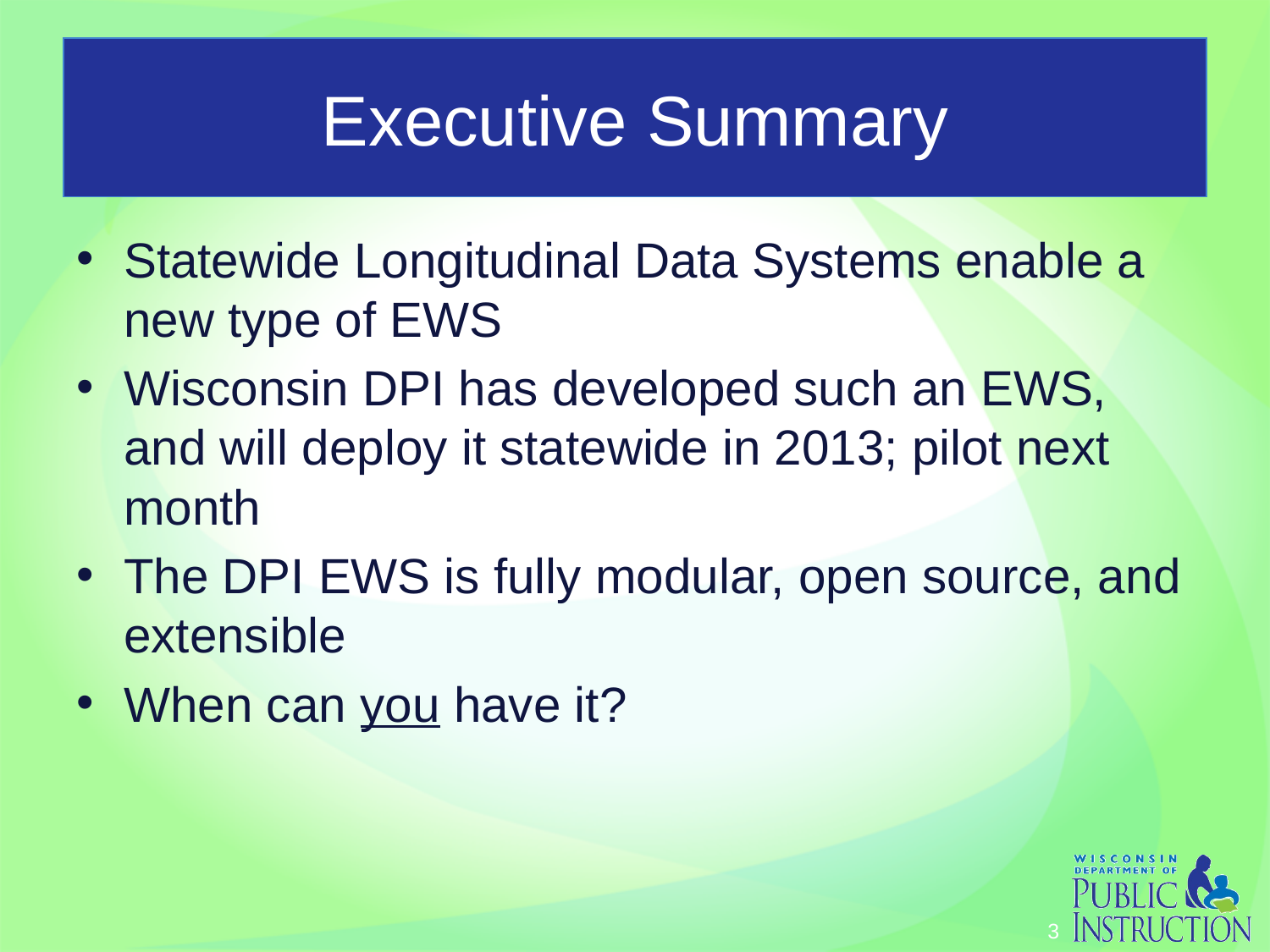

# Executive Summary
Statewide Longitudinal Data Systems enable a new type of EWS
Wisconsin DPI has developed such an EWS, and will deploy it statewide in 2013; pilot next month
The DPI EWS is fully modular, open source, and extensible
When can you have it?
3